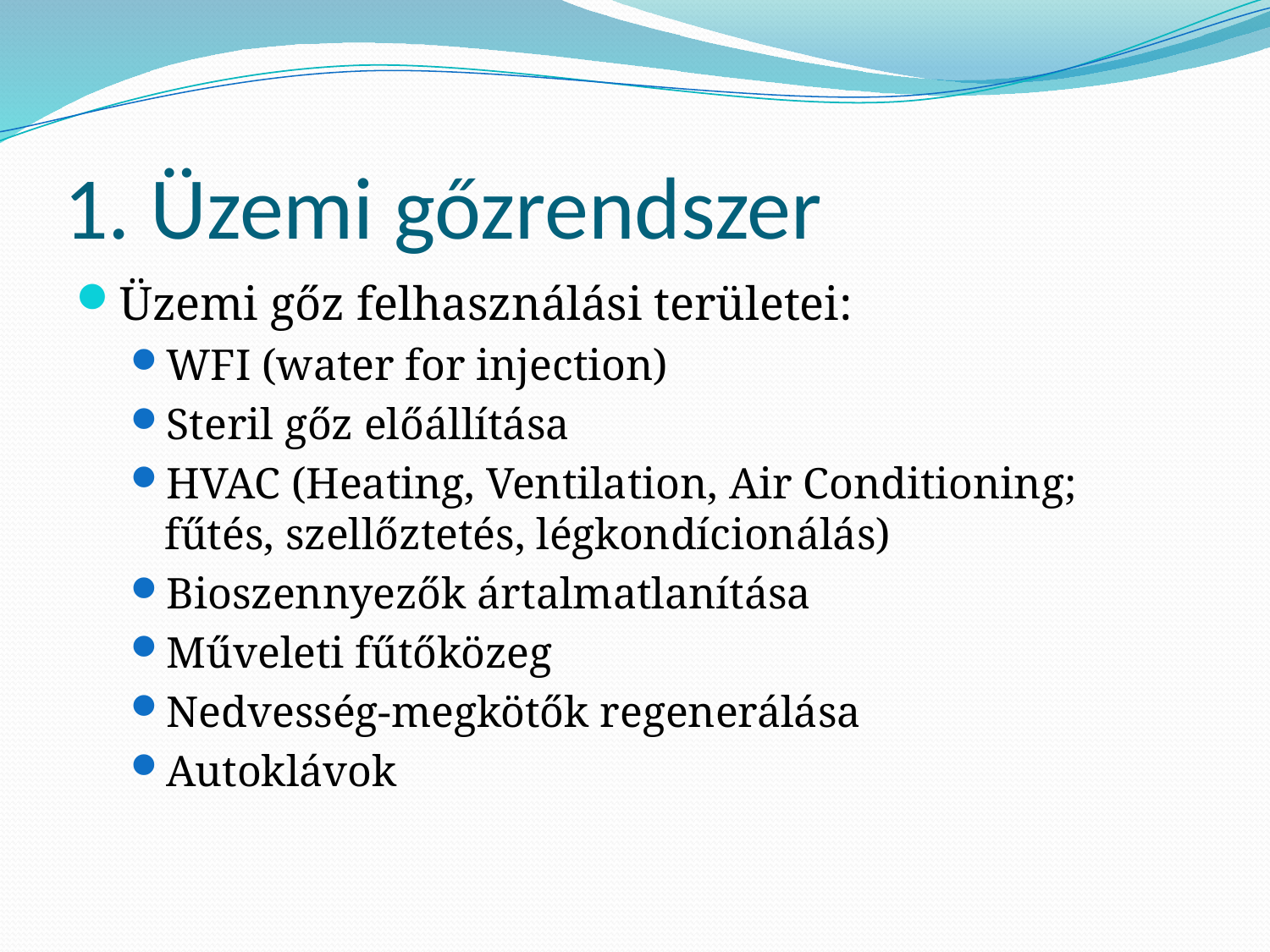

# 1. Üzemi gőzrendszer
Üzemi gőz felhasználási területei:
WFI (water for injection)
Steril gőz előállítása
HVAC (Heating, Ventilation, Air Conditioning; fűtés, szellőztetés, légkondícionálás)
Bioszennyezők ártalmatlanítása
Műveleti fűtőközeg
Nedvesség-megkötők regenerálása
Autoklávok